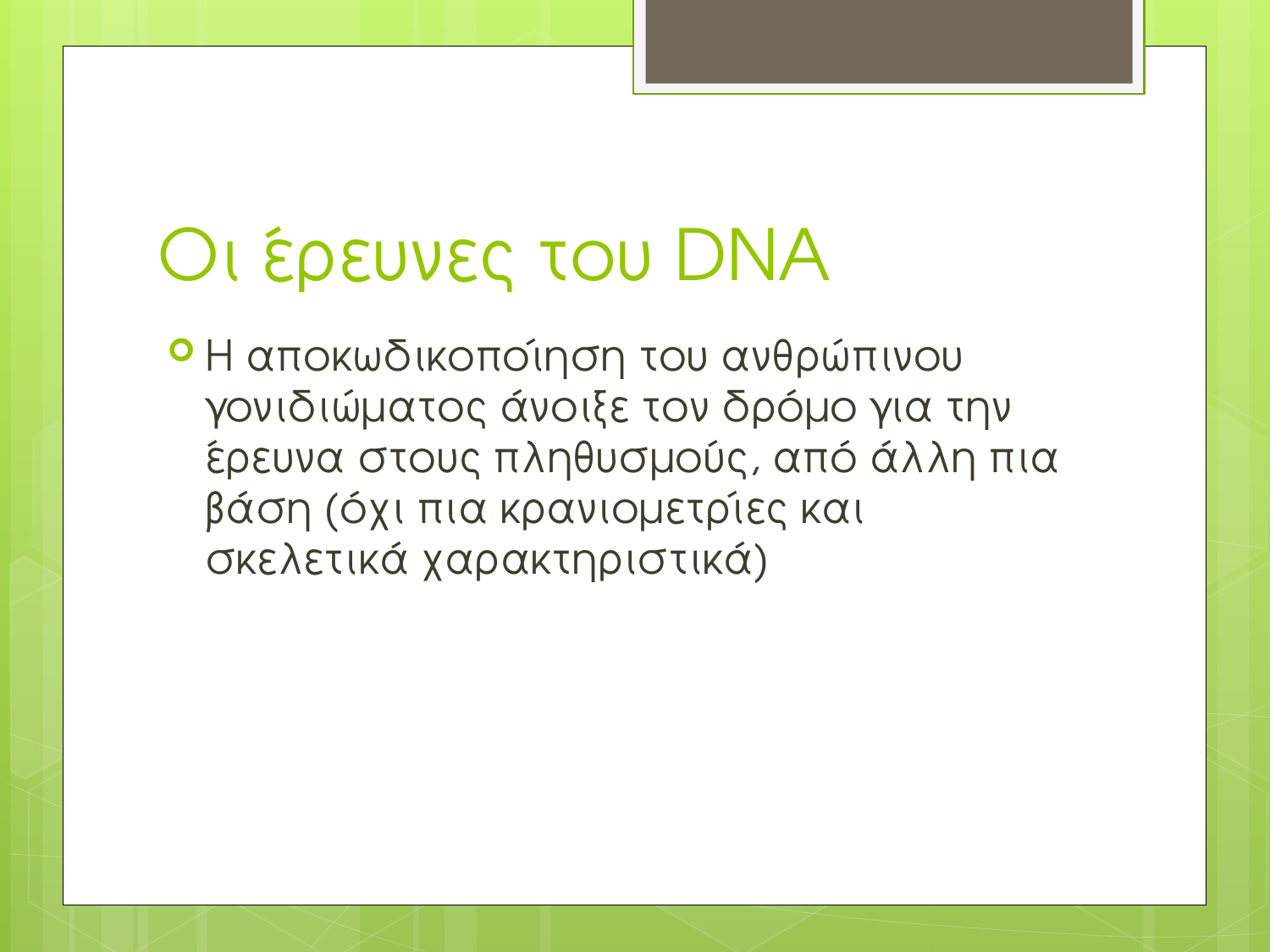

# Οι έρευνες του DNA
Η αποκωδικοποίηση του ανθρώπινου γονιδιώματος άνοιξε τον δρόμο για την έρευνα στους πληθυσμούς, από άλλη πια βάση (όχι πια κρανιομετρίες και σκελετικά χαρακτηριστικά)